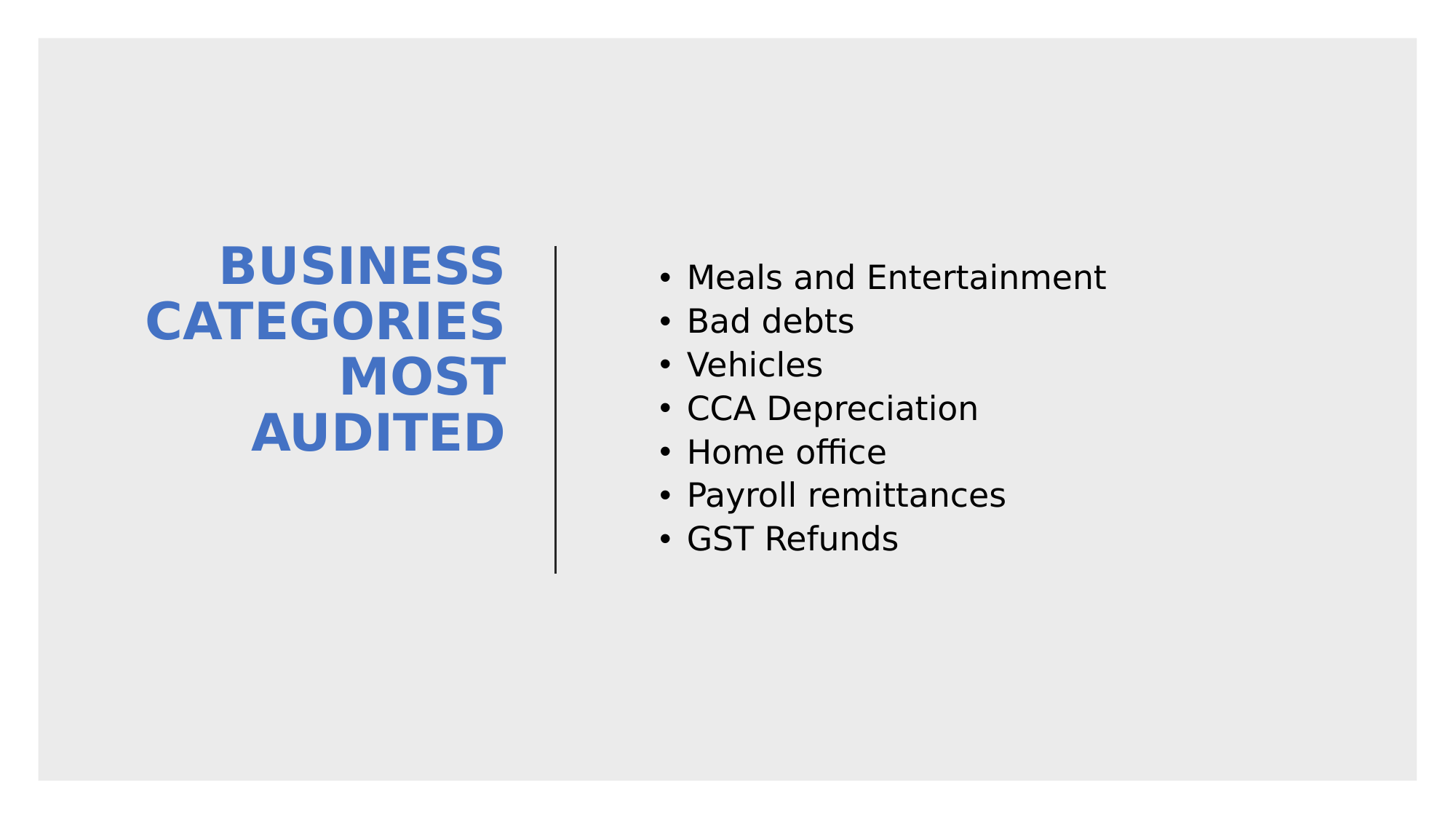

# BUSINESS CATEGORIES MOST AUDITED
Meals and Entertainment
Bad debts
Vehicles
CCA Depreciation
Home office
Payroll remittances
GST Refunds